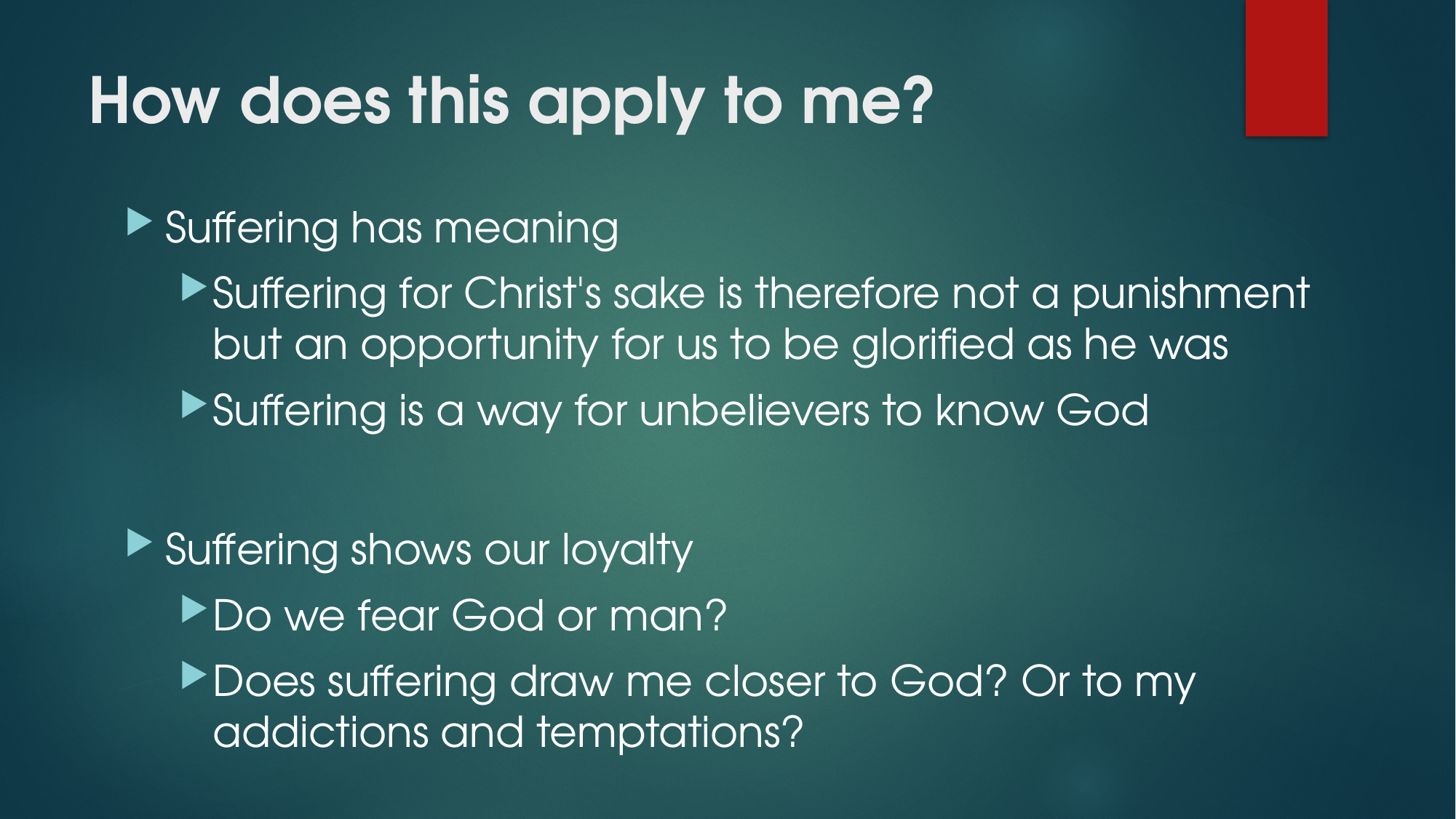

# How does this apply to me?
Suffering has meaning
Suffering for Christ's sake is therefore not a punishment but an opportunity for us to be glorified as he was
Suffering is a way for unbelievers to know God

Suffering shows our loyalty
Do we fear God or man?
Does suffering draw me closer to God? Or to my addictions and temptations?